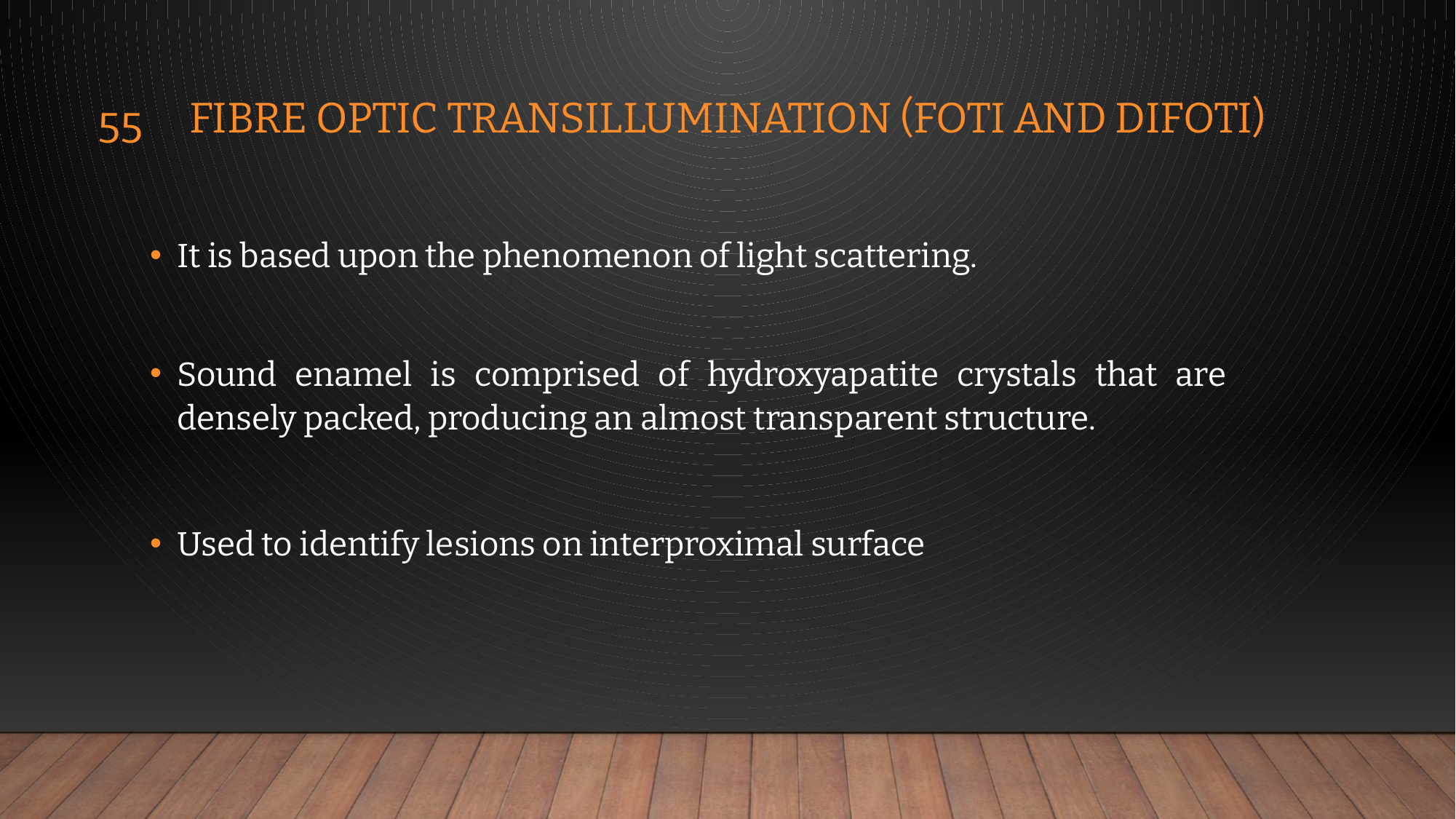

# Fibre optic transillumination (FOTI and DiFOTI)
55
It is based upon the phenomenon of light scattering.

Sound enamel is comprised of hydroxyapatite crystals that are densely packed, producing an almost transparent structure.

Used to identify lesions on interproximal surface